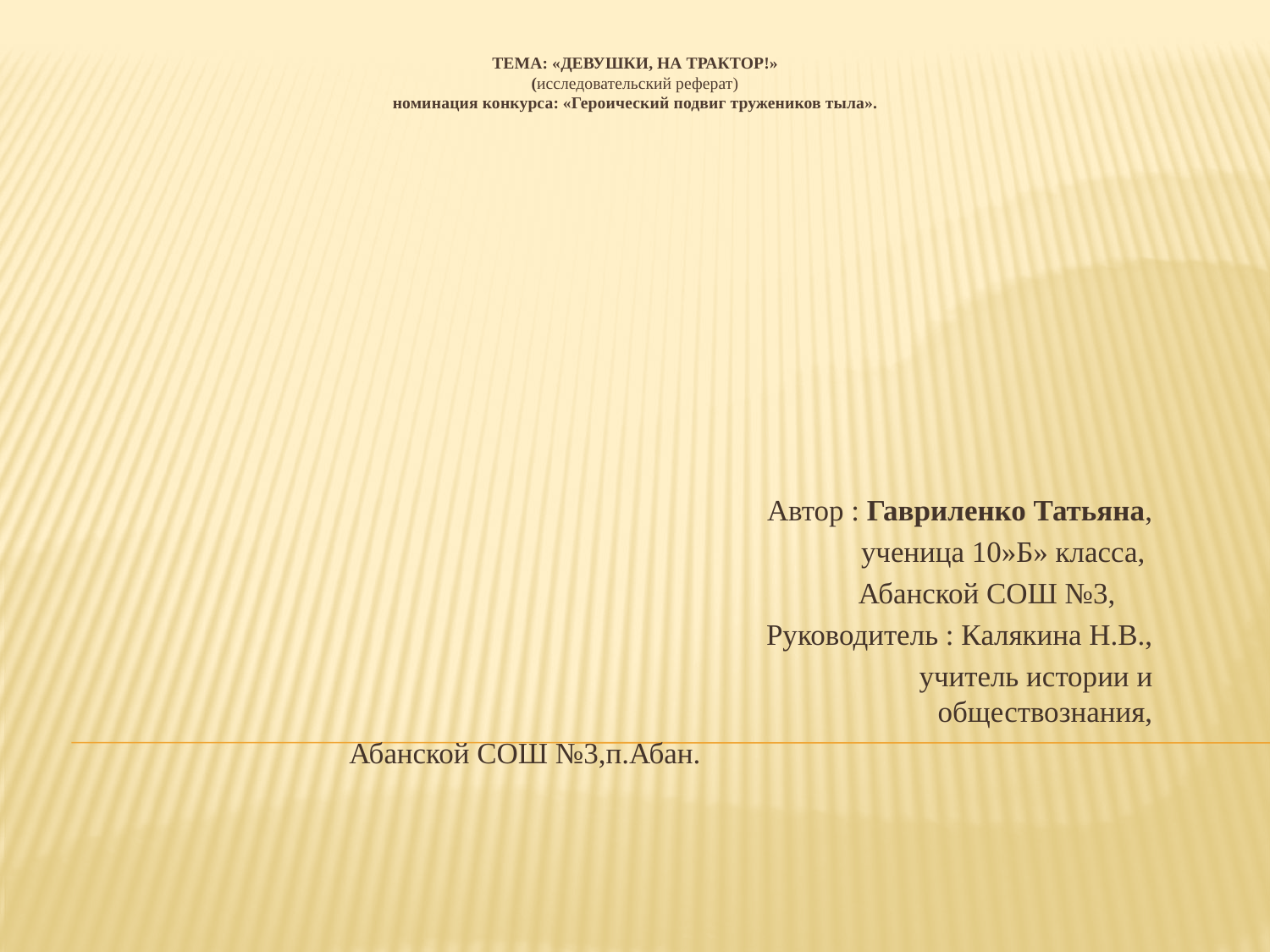

# Тема: «Девушки, на трактор!» (исследовательский реферат) номинация конкурса: «Героический подвиг тружеников тыла».

Автор : Гавриленко Татьяна,
                                                                                        ученица 10»Б» класса,
Абанской СОШ №3,
Руководитель : Калякина Н.В.,
                                                                              учитель истории и обществознания,
Абанской СОШ №3,п.Абан.